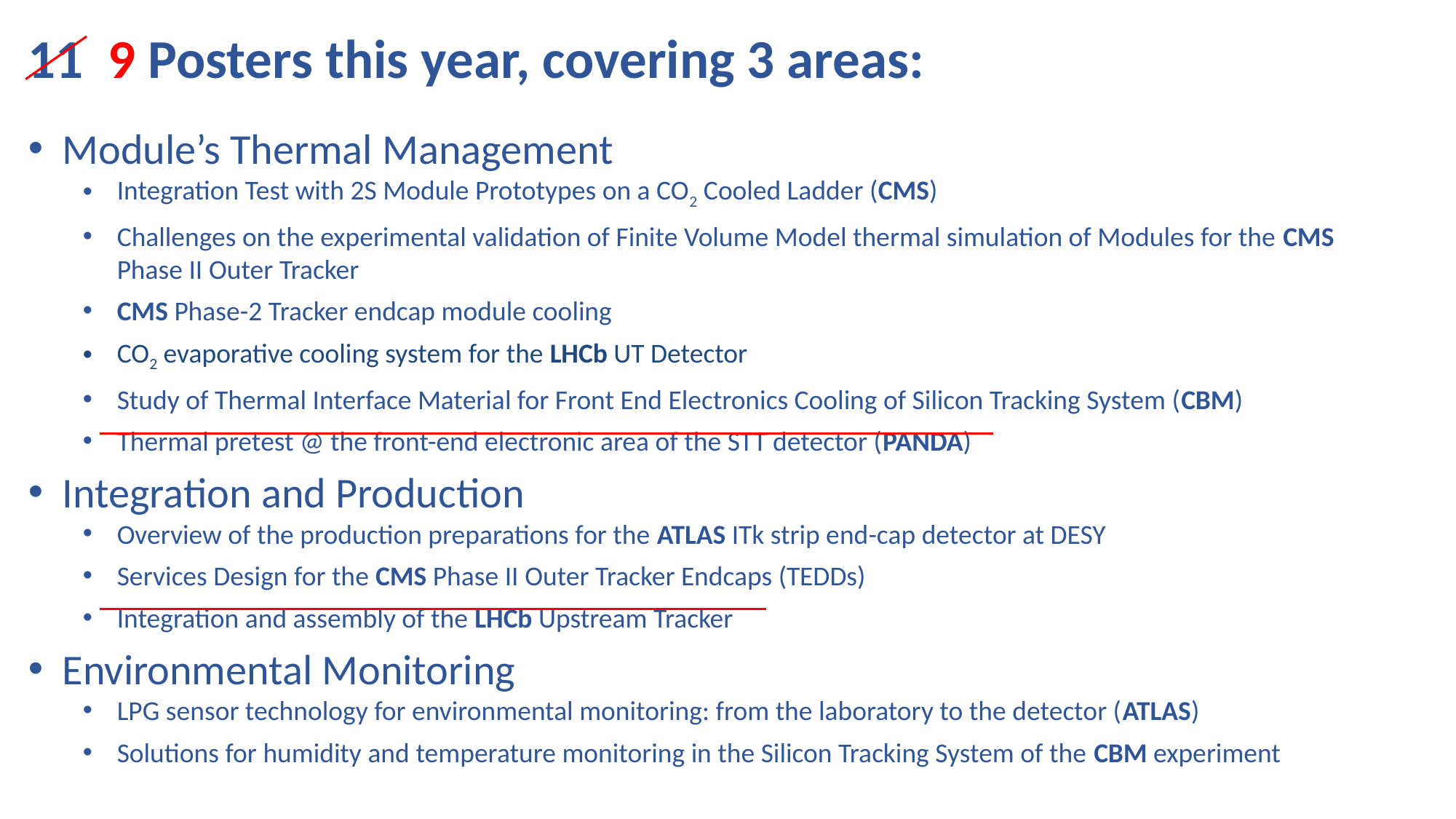

11  9 Posters this year, covering 3 areas:

Module’s Thermal Management
Integration Test with 2S Module Prototypes on a CO2 Cooled Ladder (CMS)
Challenges on the experimental validation of Finite Volume Model thermal simulation of Modules for the CMS Phase II Outer Tracker
CMS Phase-2 Tracker endcap module cooling
CO2 evaporative cooling system for the LHCb UT Detector
Study of Thermal Interface Material for Front End Electronics Cooling of Silicon Tracking System (CBM)
Thermal pretest @ the front-end electronic area of the STT detector (PANDA)
Integration and Production
Overview of the production preparations for the ATLAS ITk strip end-cap detector at DESY
Services Design for the CMS Phase II Outer Tracker Endcaps (TEDDs)
Integration and assembly of the LHCb Upstream Tracker
Environmental Monitoring
LPG sensor technology for environmental monitoring: from the laboratory to the detector (ATLAS)
Solutions for humidity and temperature monitoring in the Silicon Tracking System of the CBM experiment